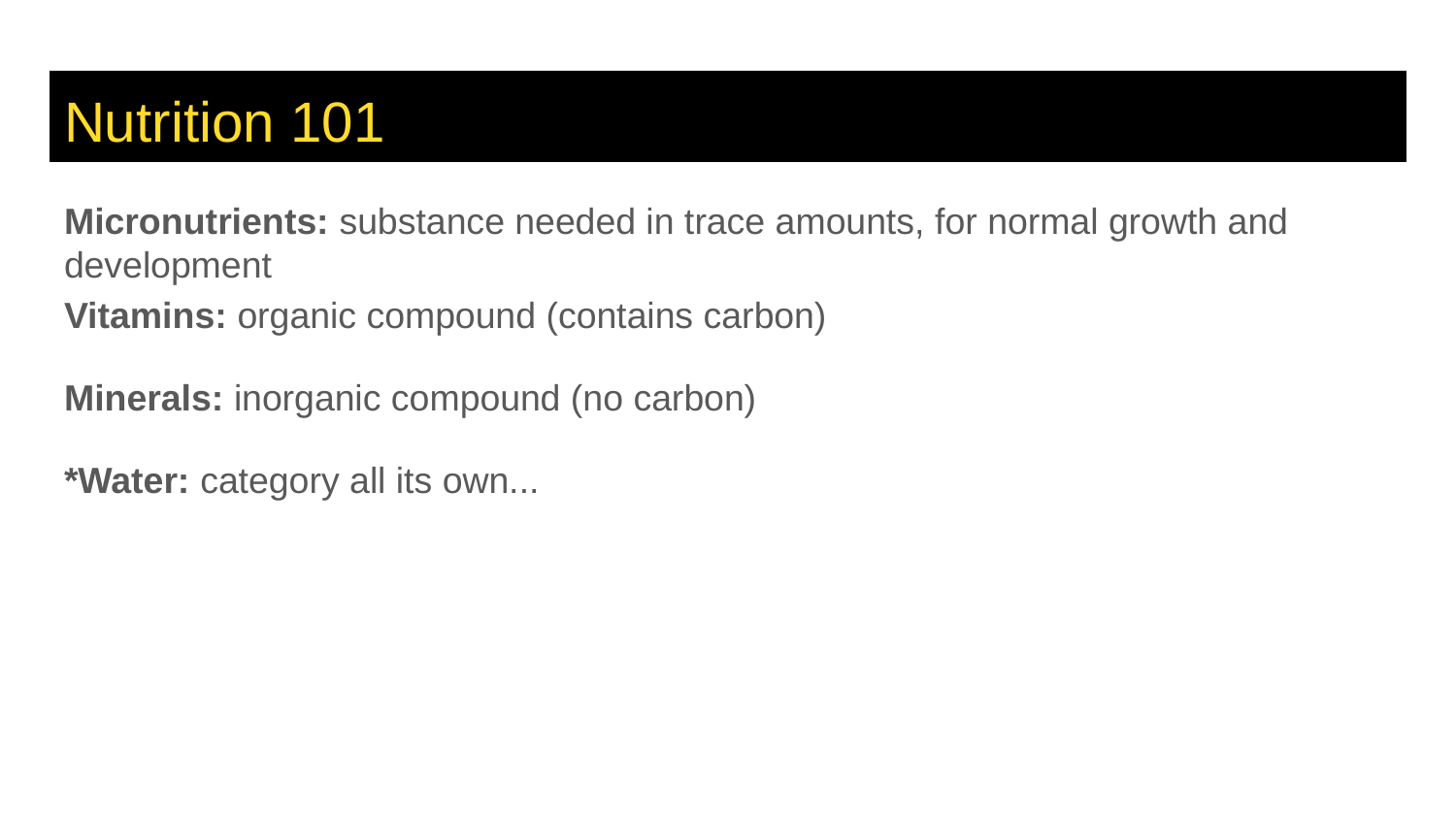

# Nutrition 101
Micronutrients: substance needed in trace amounts, for normal growth and development
Vitamins: organic compound (contains carbon)
Minerals: inorganic compound (no carbon)
*Water: category all its own...